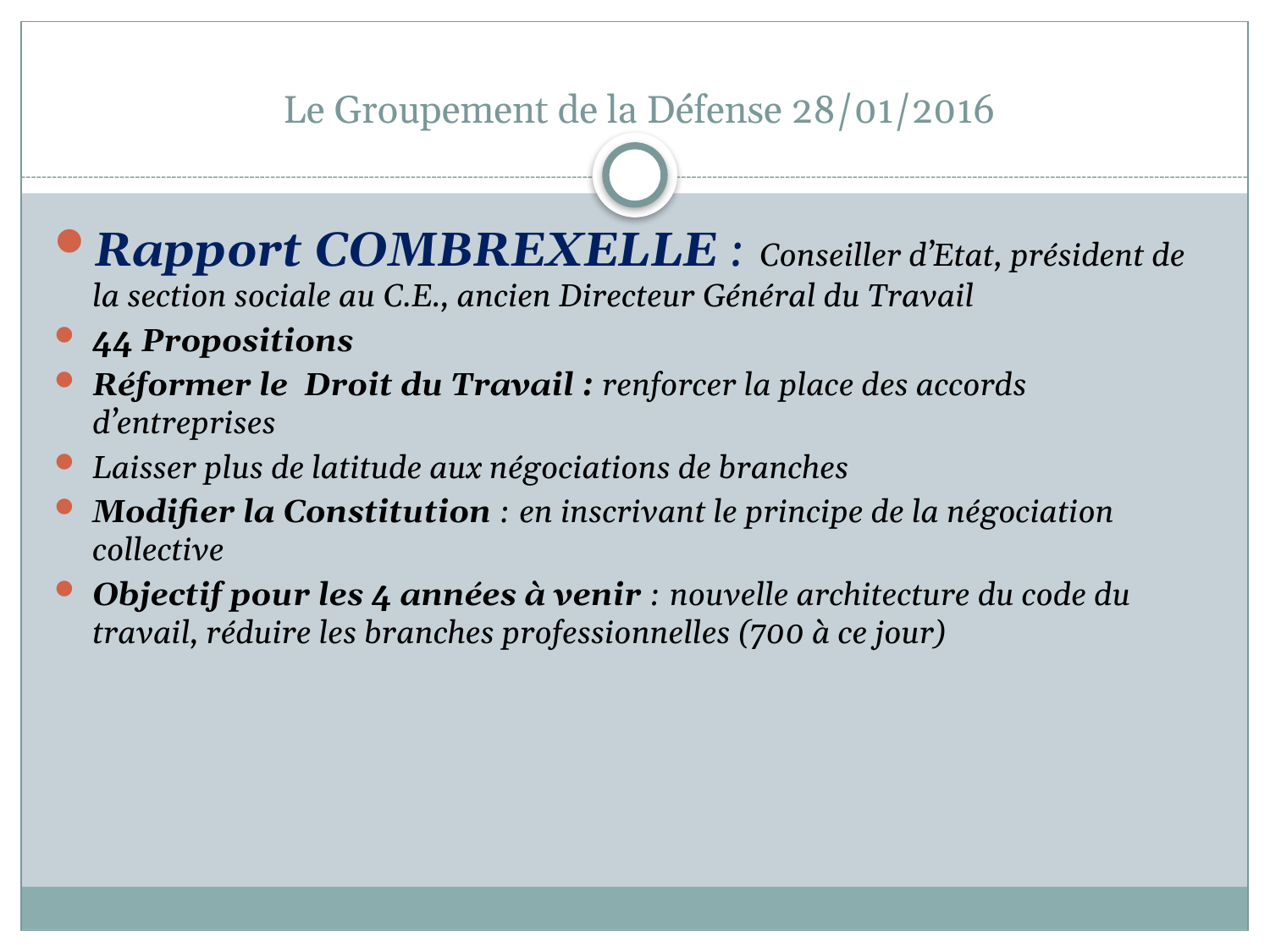

# Le Groupement de la Défense 28/01/2016
Rapport COMBREXELLE : Conseiller d’Etat, président de la section sociale au C.E., ancien Directeur Général du Travail
44 Propositions
Réformer le  Droit du Travail : renforcer la place des accords d’entreprises
Laisser plus de latitude aux négociations de branches
Modifier la Constitution : en inscrivant le principe de la négociation collective
Objectif pour les 4 années à venir : nouvelle architecture du code du travail, réduire les branches professionnelles (700 à ce jour)